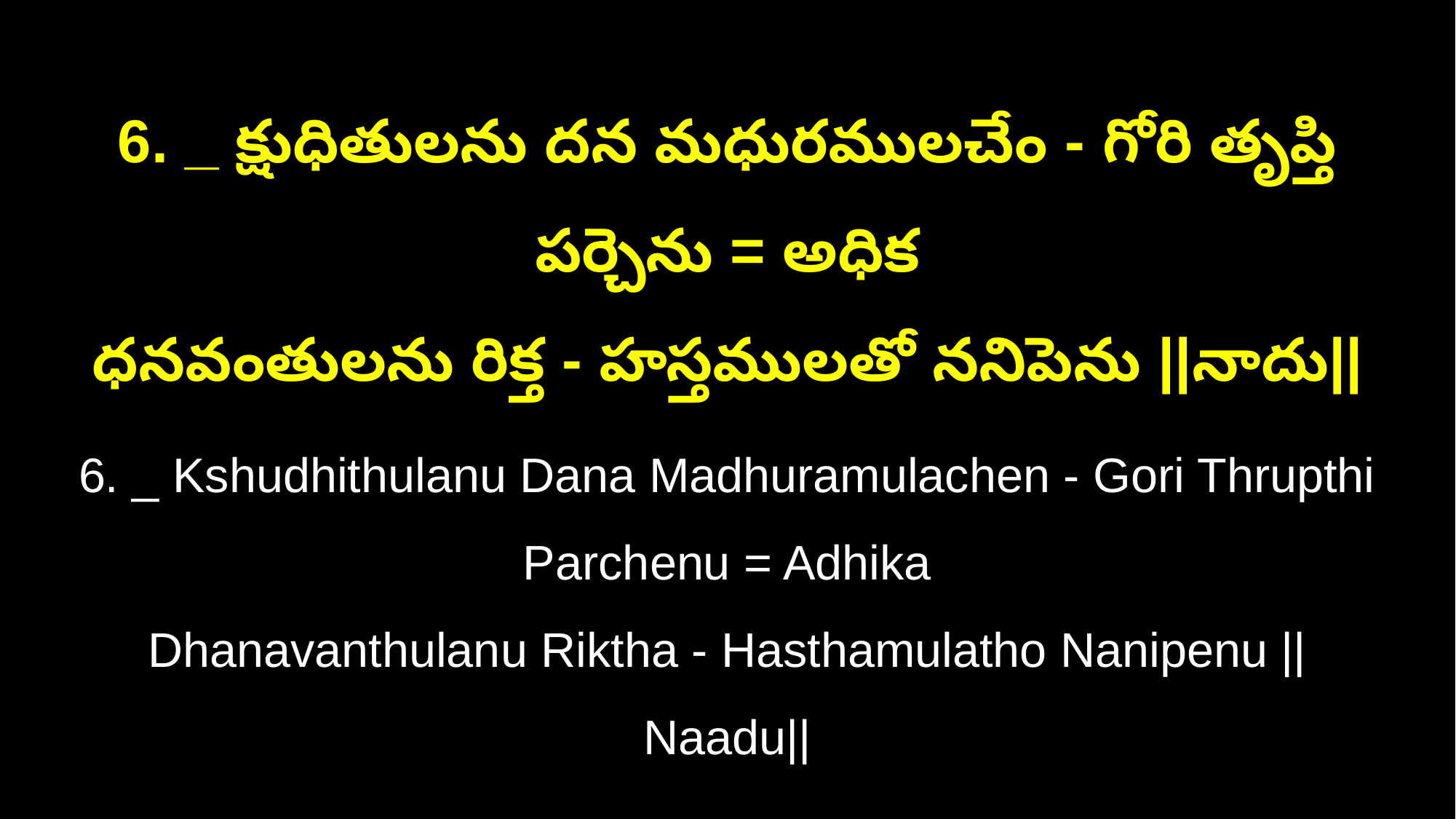

6. _ క్షుధితులను దన మధురములచేం - గోరి తృప్తి పర్చెను = అధిక
ధనవంతులను రిక్త - హస్తములతో ననిపెను ||నాదు||
6. _ Kshudhithulanu Dana Madhuramulachen - Gori Thrupthi Parchenu = Adhika
Dhanavanthulanu Riktha - Hasthamulatho Nanipenu ||Naadu||